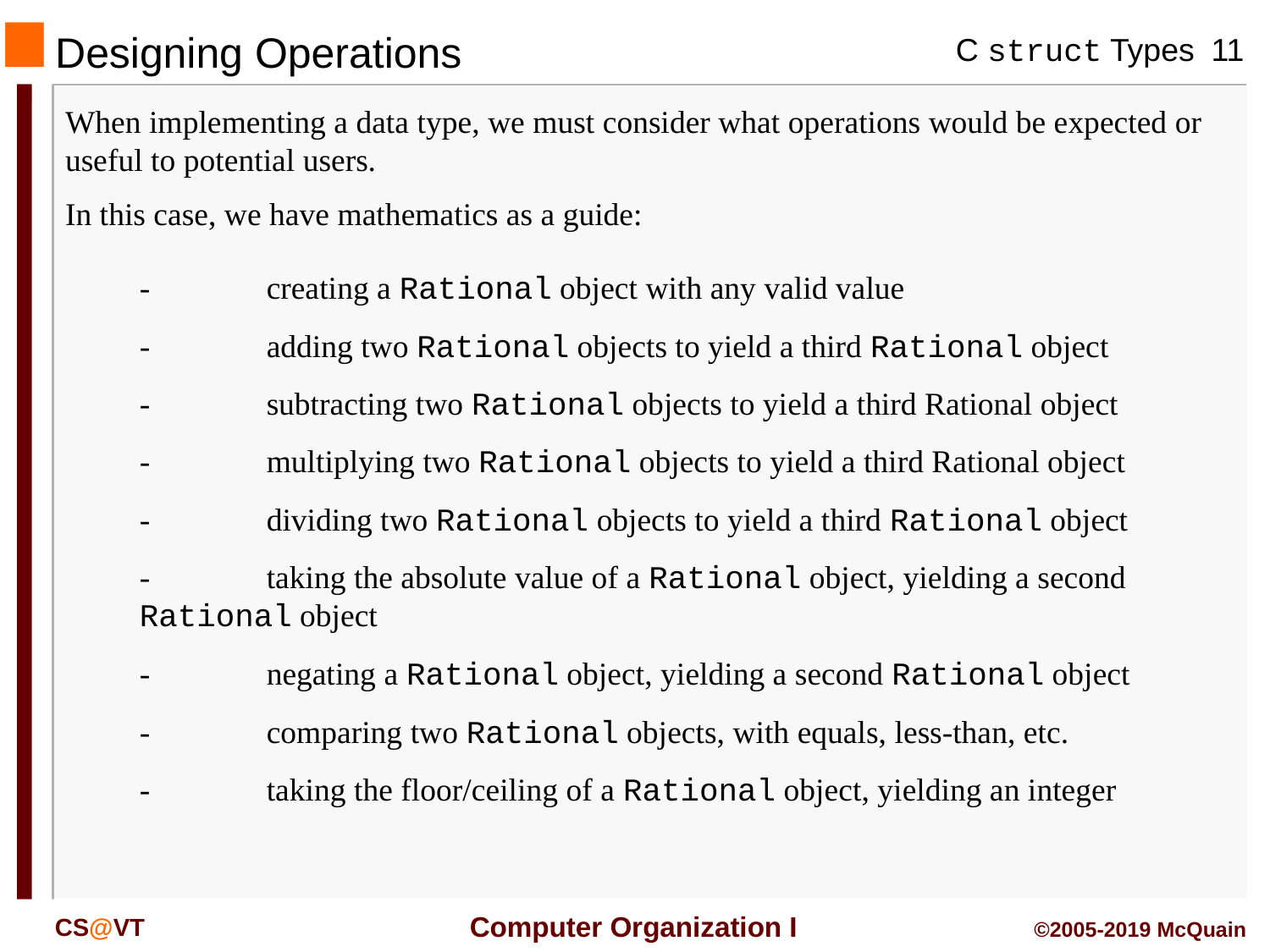

Designing Operations
When implementing a data type, we must consider what operations would be expected or useful to potential users.
In this case, we have mathematics as a guide:
	-	creating a Rational object with any valid value
	-	adding two Rational objects to yield a third Rational object
	-	subtracting two Rational objects to yield a third Rational object
	-	multiplying two Rational objects to yield a third Rational object
	-	dividing two Rational objects to yield a third Rational object
	-	taking the absolute value of a Rational object, yielding a second Rational object
	-	negating a Rational object, yielding a second Rational object
	-	comparing two Rational objects, with equals, less-than, etc.
	-	taking the floor/ceiling of a Rational object, yielding an integer